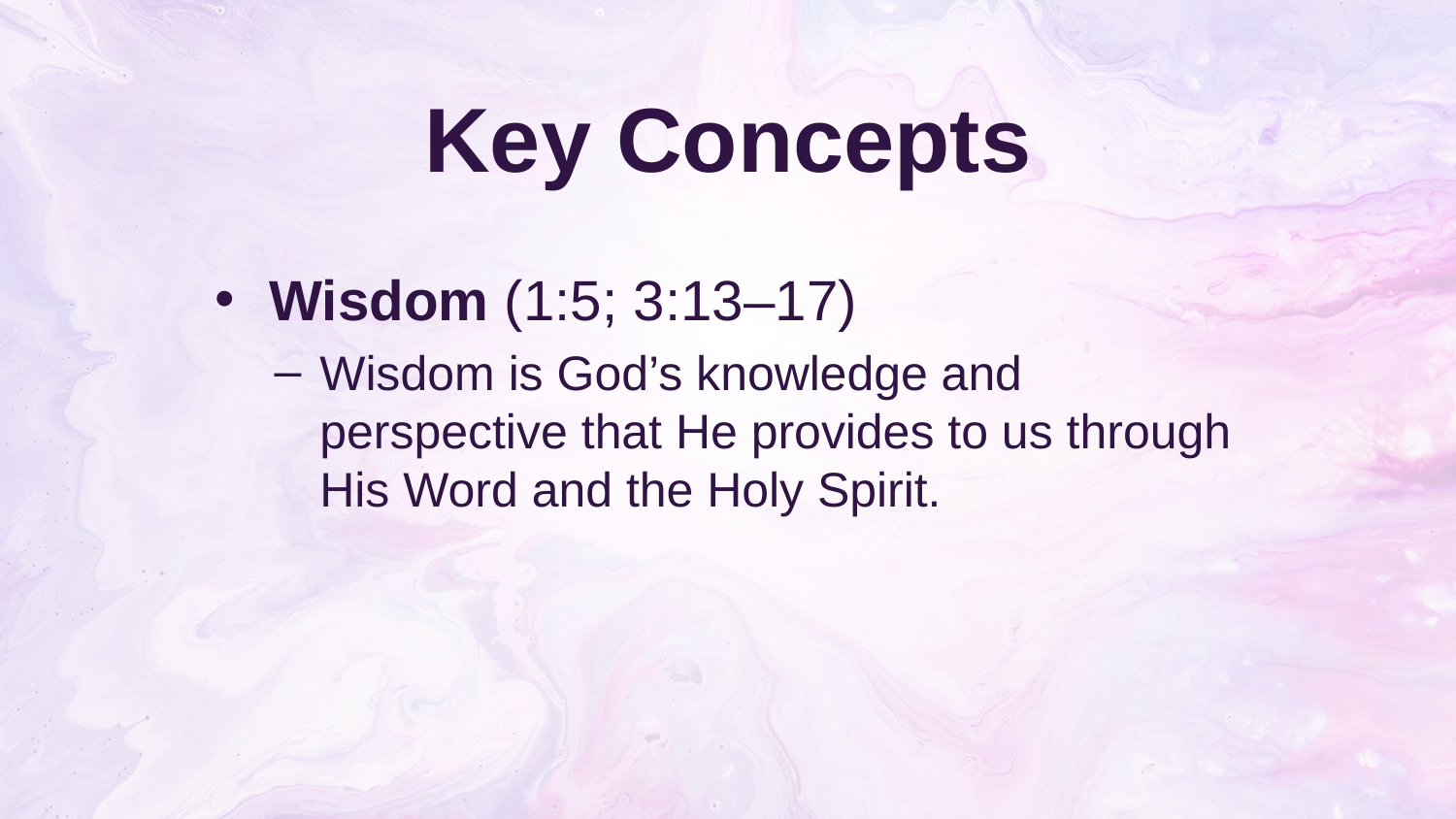

# Key Concepts
Wisdom (1:5; 3:13–17)
Wisdom is God’s knowledge and perspective that He provides to us through His Word and the Holy Spirit.